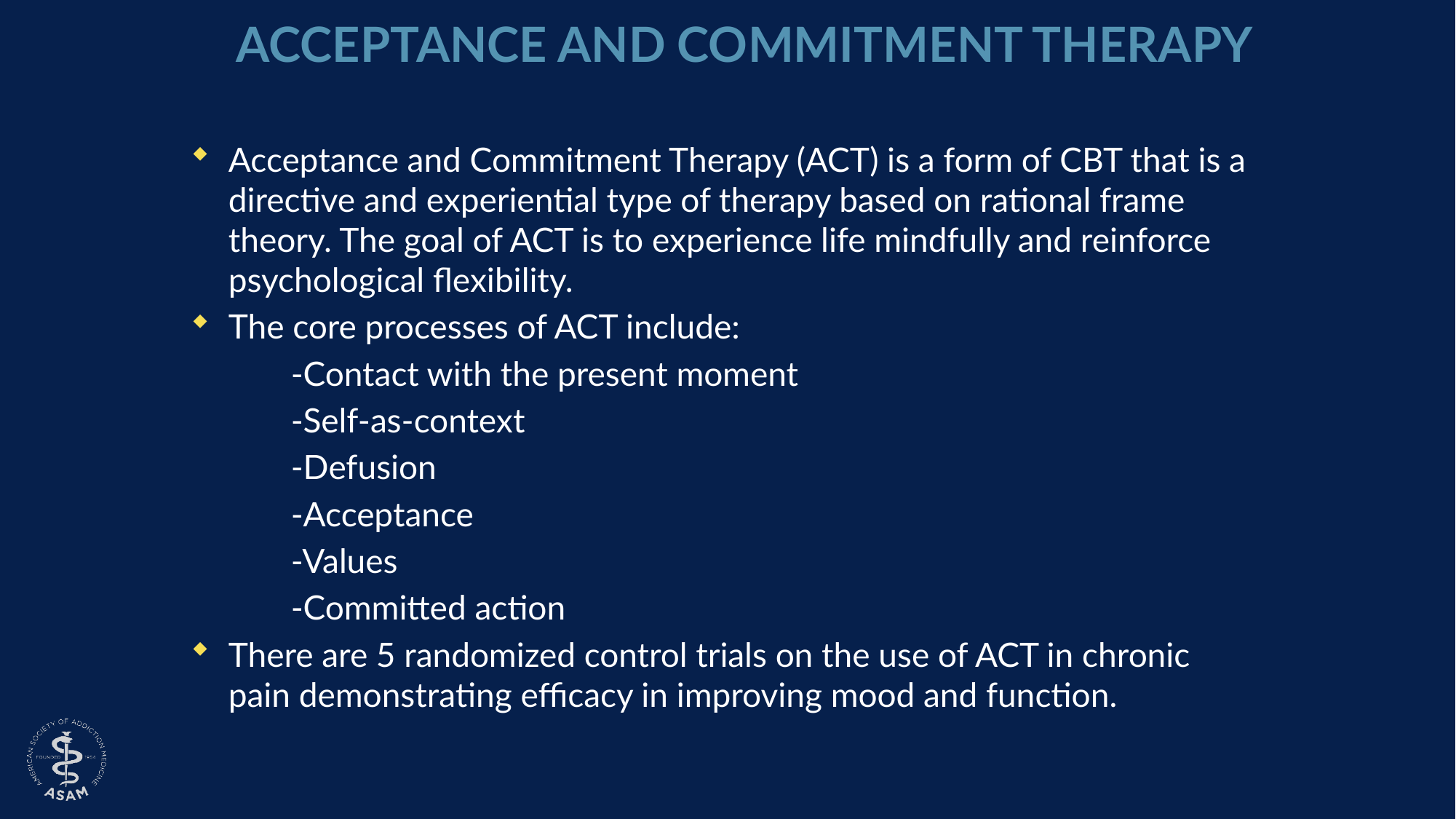

# ACCEPTANCE AND COMMITMENT THERAPY
Acceptance and Commitment Therapy (ACT) is a form of CBT that is a directive and experiential type of therapy based on rational frame theory. The goal of ACT is to experience life mindfully and reinforce psychological flexibility.
The core processes of ACT include:
	-Contact with the present moment
	-Self-as-context
	-Defusion
	-Acceptance
	-Values
	-Committed action
There are 5 randomized control trials on the use of ACT in chronic pain demonstrating efficacy in improving mood and function.